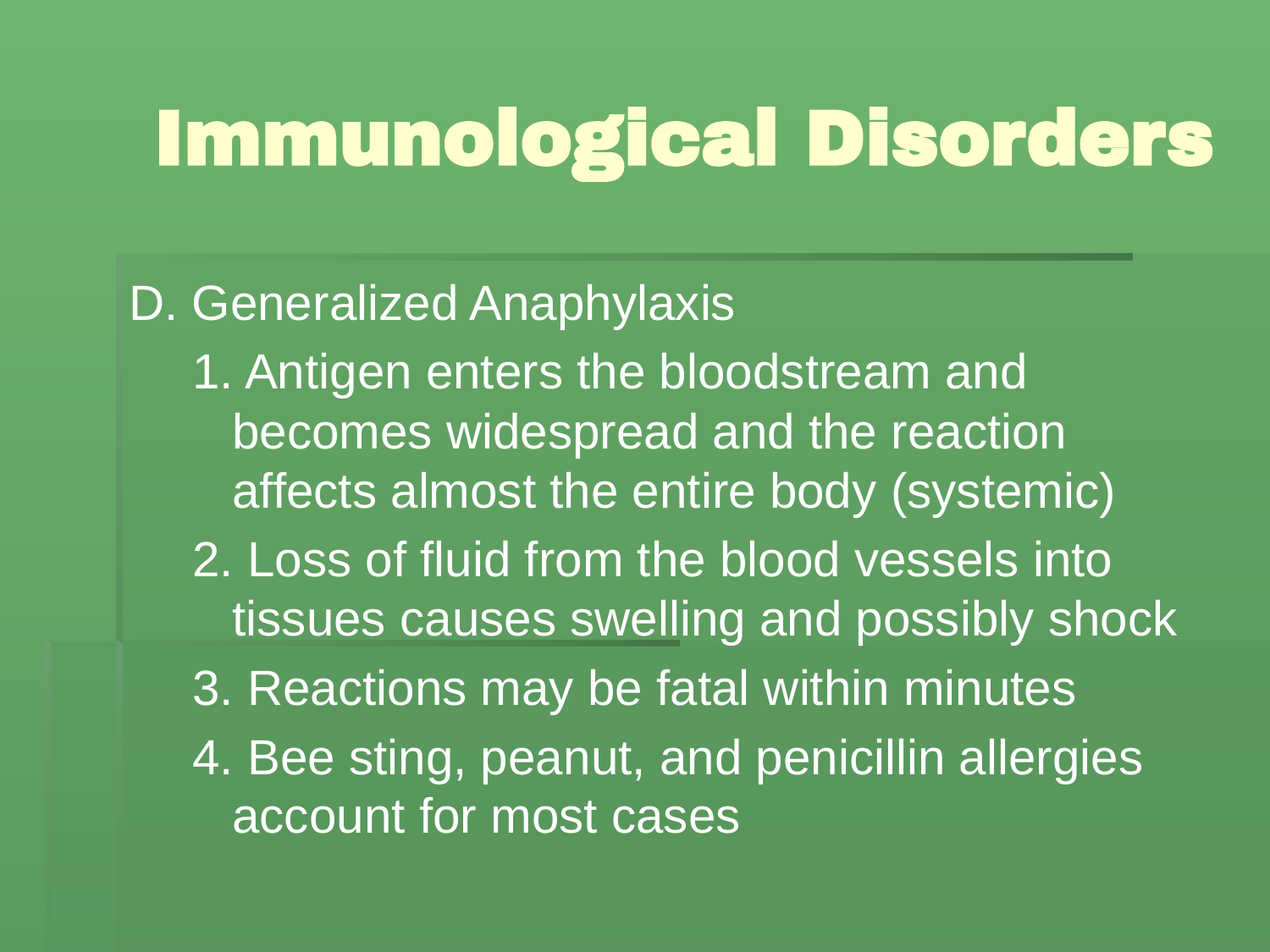

# Immunological Disorders
D. Generalized Anaphylaxis
1. Antigen enters the bloodstream and becomes widespread and the reaction affects almost the entire body (systemic)
2. Loss of fluid from the blood vessels into tissues causes swelling and possibly shock
3. Reactions may be fatal within minutes
4. Bee sting, peanut, and penicillin allergies account for most cases